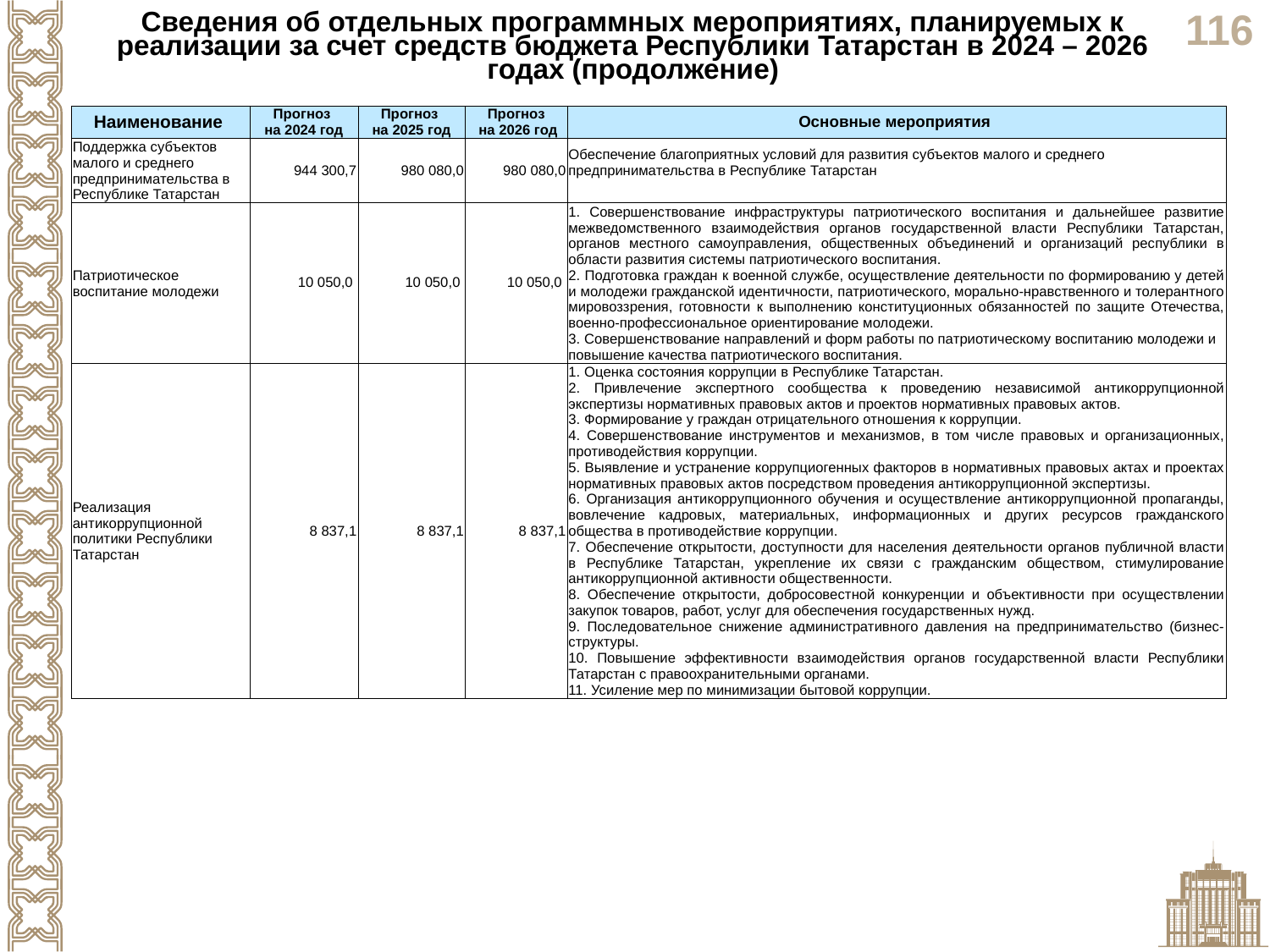

Сведения об отдельных программных мероприятиях, планируемых к реализации за счет средств бюджета Республики Татарстан в 2024 – 2026 годах (продолжение)
| Наименование | Прогноз на 2024 год | Прогноз на 2025 год | Прогноз на 2026 год | Основные мероприятия |
| --- | --- | --- | --- | --- |
| Поддержка субъектов малого и среднего предпринимательства в Республике Татарстан | 944 300,7 | 980 080,0 | 980 080,0 | Обеспечение благоприятных условий для развития субъектов малого и среднего предпринимательства в Республике Татарстан |
| Патриотическое воспитание молодежи | 10 050,0 | 10 050,0 | 10 050,0 | 1. Совершенствование инфраструктуры патриотического воспитания и дальнейшее развитие межведомственного взаимодействия органов государственной власти Республики Татарстан, органов местного самоуправления, общественных объединений и организаций республики в области развития системы патриотического воспитания. 2. Подготовка граждан к военной службе, осуществление деятельности по формированию у детей и молодежи гражданской идентичности, патриотического, морально-нравственного и толерантного мировоззрения, готовности к выполнению конституционных обязанностей по защите Отечества, военно-профессиональное ориентирование молодежи. 3. Совершенствование направлений и форм работы по патриотическому воспитанию молодежи и повышение качества патриотического воспитания. |
| Реализация антикоррупционной политики Республики Татарстан | 8 837,1 | 8 837,1 | 8 837,1 | 1. Оценка состояния коррупции в Республике Татарстан. 2. Привлечение экспертного сообщества к проведению независимой антикоррупционной экспертизы нормативных правовых актов и проектов нормативных правовых актов. 3. Формирование у граждан отрицательного отношения к коррупции. 4. Совершенствование инструментов и механизмов, в том числе правовых и организационных, противодействия коррупции. 5. Выявление и устранение коррупциогенных факторов в нормативных правовых актах и проектах нормативных правовых актов посредством проведения антикоррупционной экспертизы. 6. Организация антикоррупционного обучения и осуществление антикоррупционной пропаганды, вовлечение кадровых, материальных, информационных и других ресурсов гражданского общества в противодействие коррупции. 7. Обеспечение открытости, доступности для населения деятельности органов публичной власти в Республике Татарстан, укрепление их связи с гражданским обществом, стимулирование антикоррупционной активности общественности. 8. Обеспечение открытости, добросовестной конкуренции и объективности при осуществлении закупок товаров, работ, услуг для обеспечения государственных нужд. 9. Последовательное снижение административного давления на предпринимательство (бизнес-структуры. 10. Повышение эффективности взаимодействия органов государственной власти Республики Татарстан с правоохранительными органами. 11. Усиление мер по минимизации бытовой коррупции. |